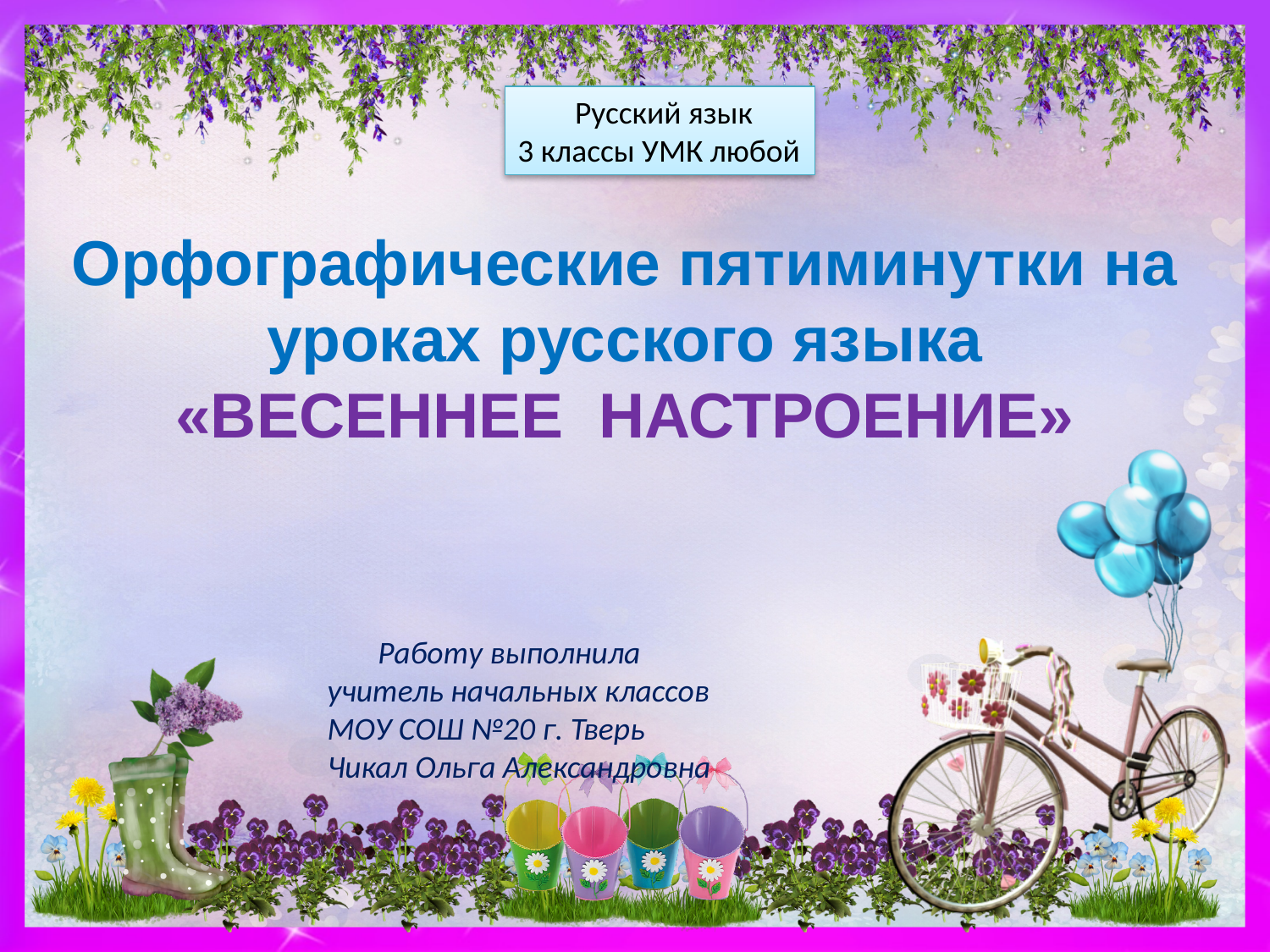

Русский язык
3 классы УМК любой
Орфографические пятиминутки на уроках русского языка
«ВЕСЕННЕЕ  НАСТРОЕНИЕ»
       Работу выполнила
учитель начальных классов
МОУ СОШ №20 г. Тверь
Чикал Ольга Александровна